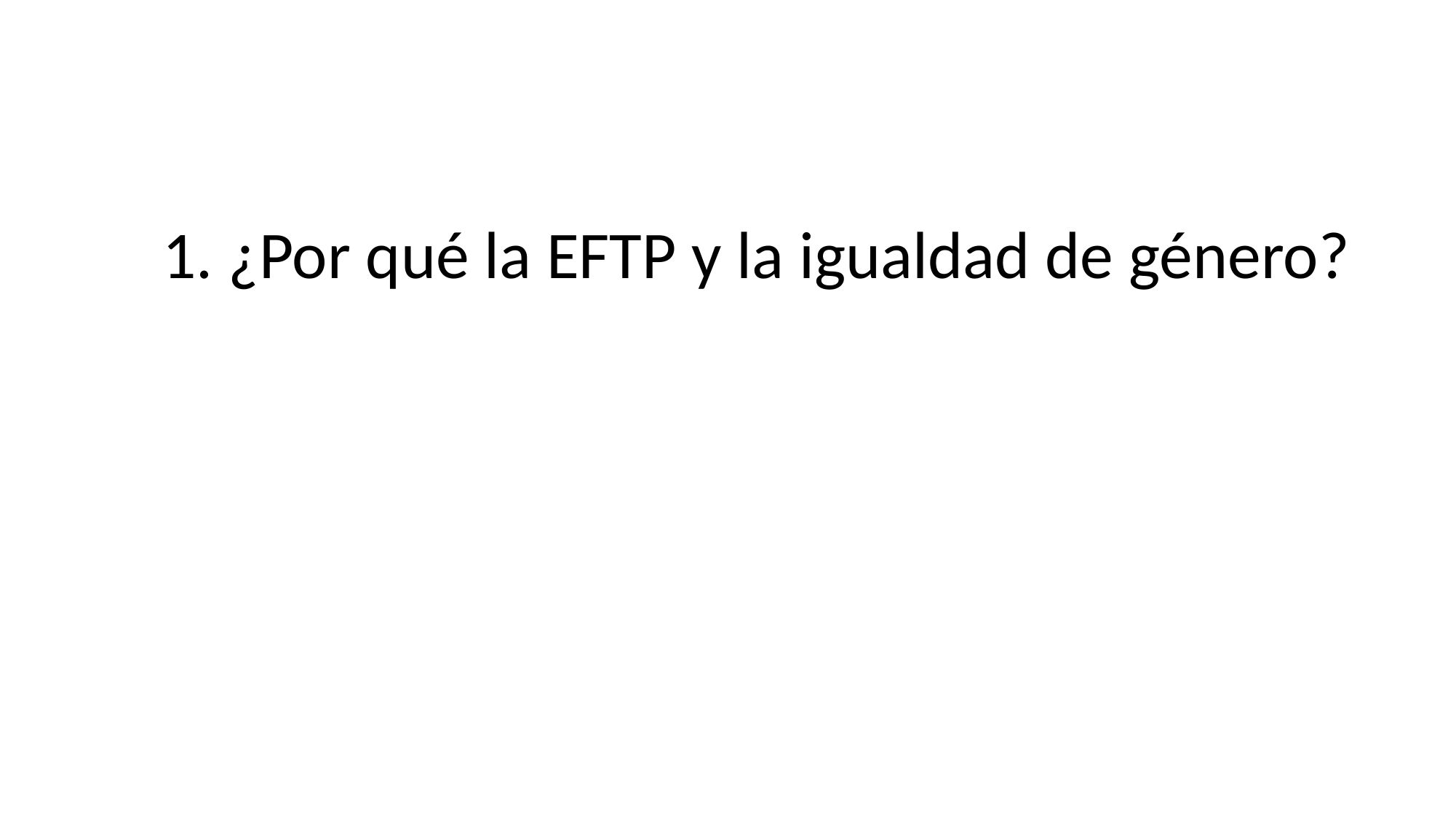

# 1. ¿Por qué la EFTP y la igualdad de género?